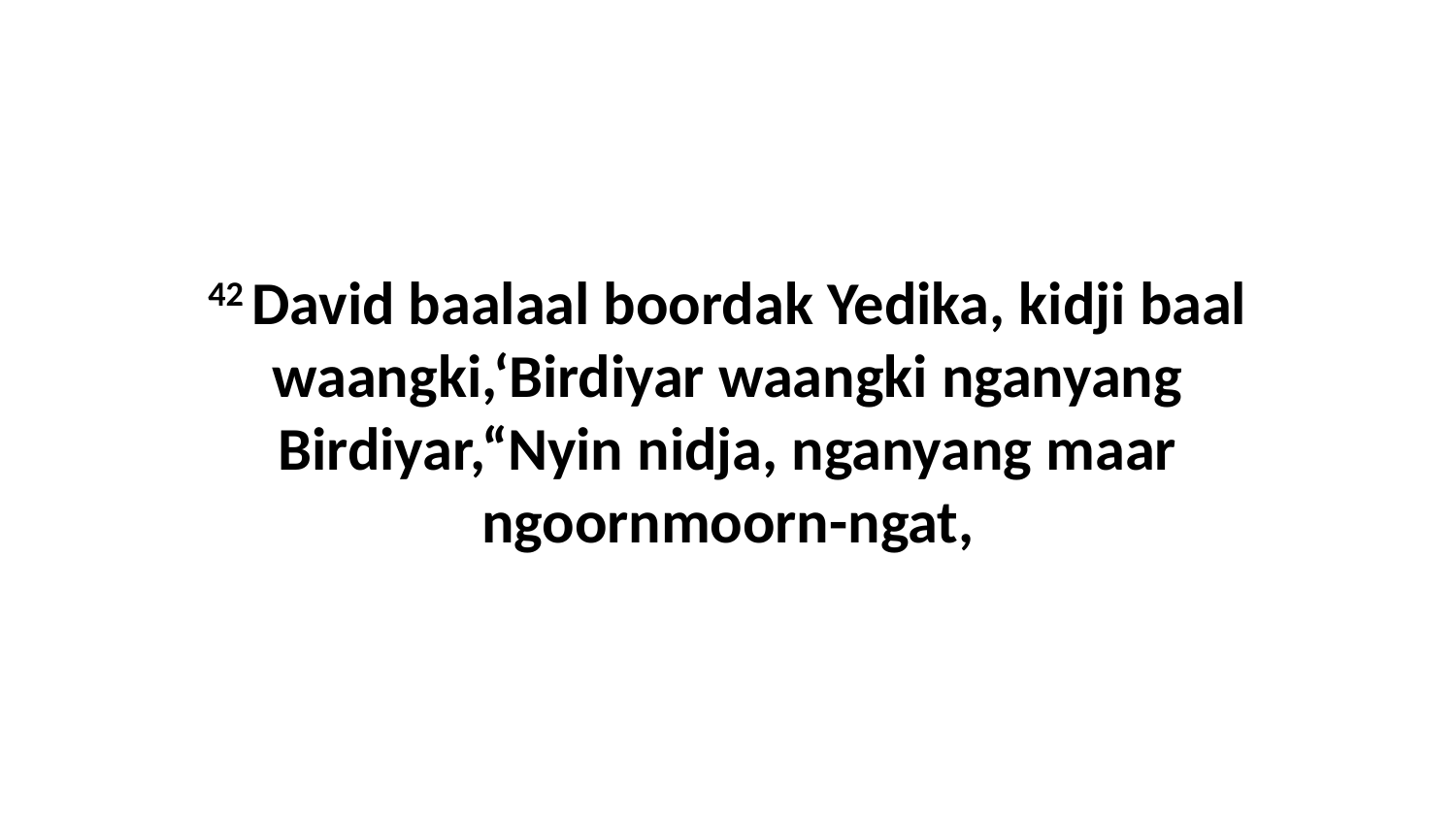

42 David baalaal boordak Yedika, kidji baal waangki,‘Birdiyar waangki nganyang Birdiyar,“Nyin nidja, nganyang maar ngoornmoorn-ngat,